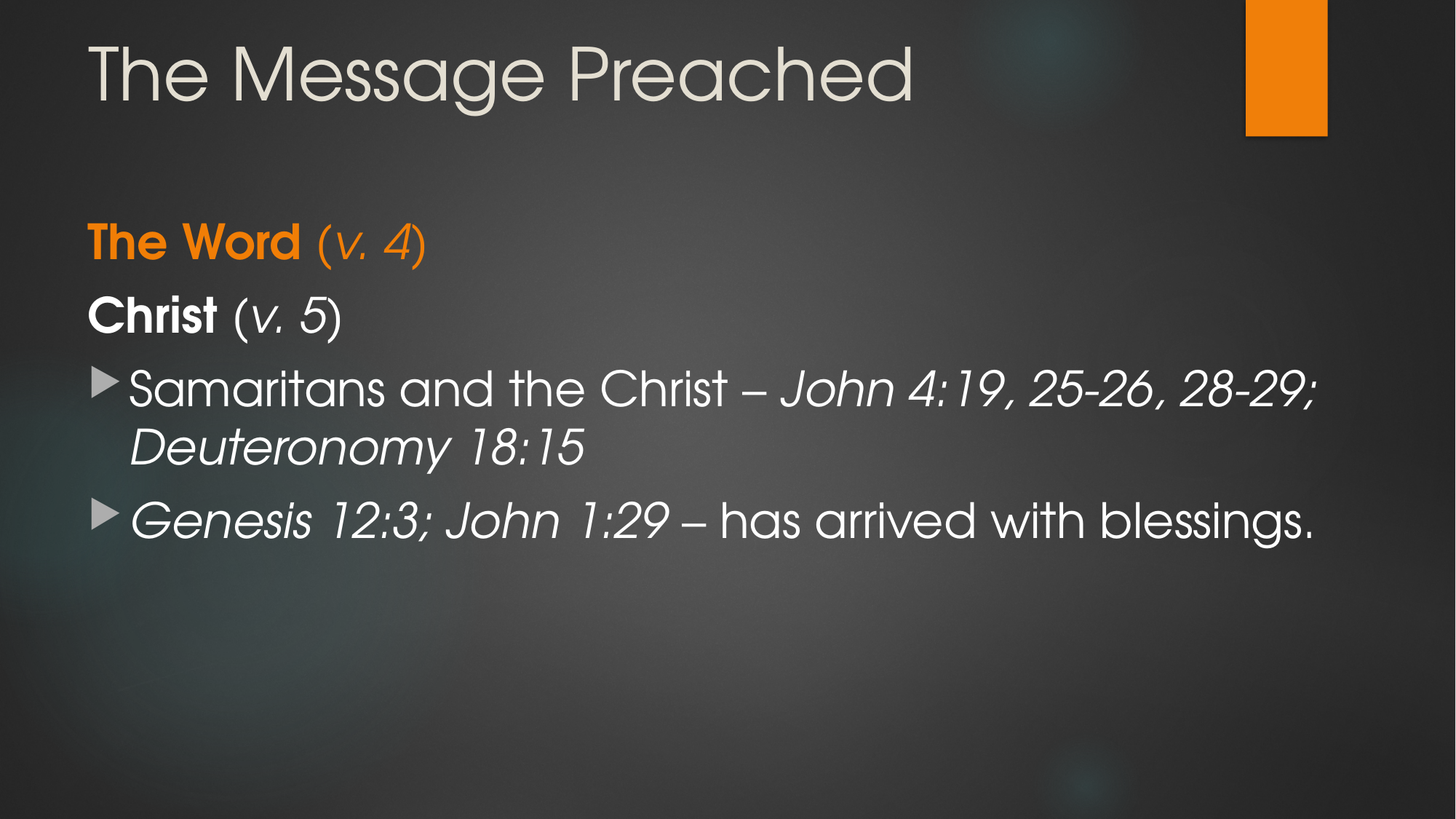

# The Message Preached
The Word (v. 4)
Christ (v. 5)
Samaritans and the Christ – John 4:19, 25-26, 28-29; Deuteronomy 18:15
Genesis 12:3; John 1:29 – has arrived with blessings.